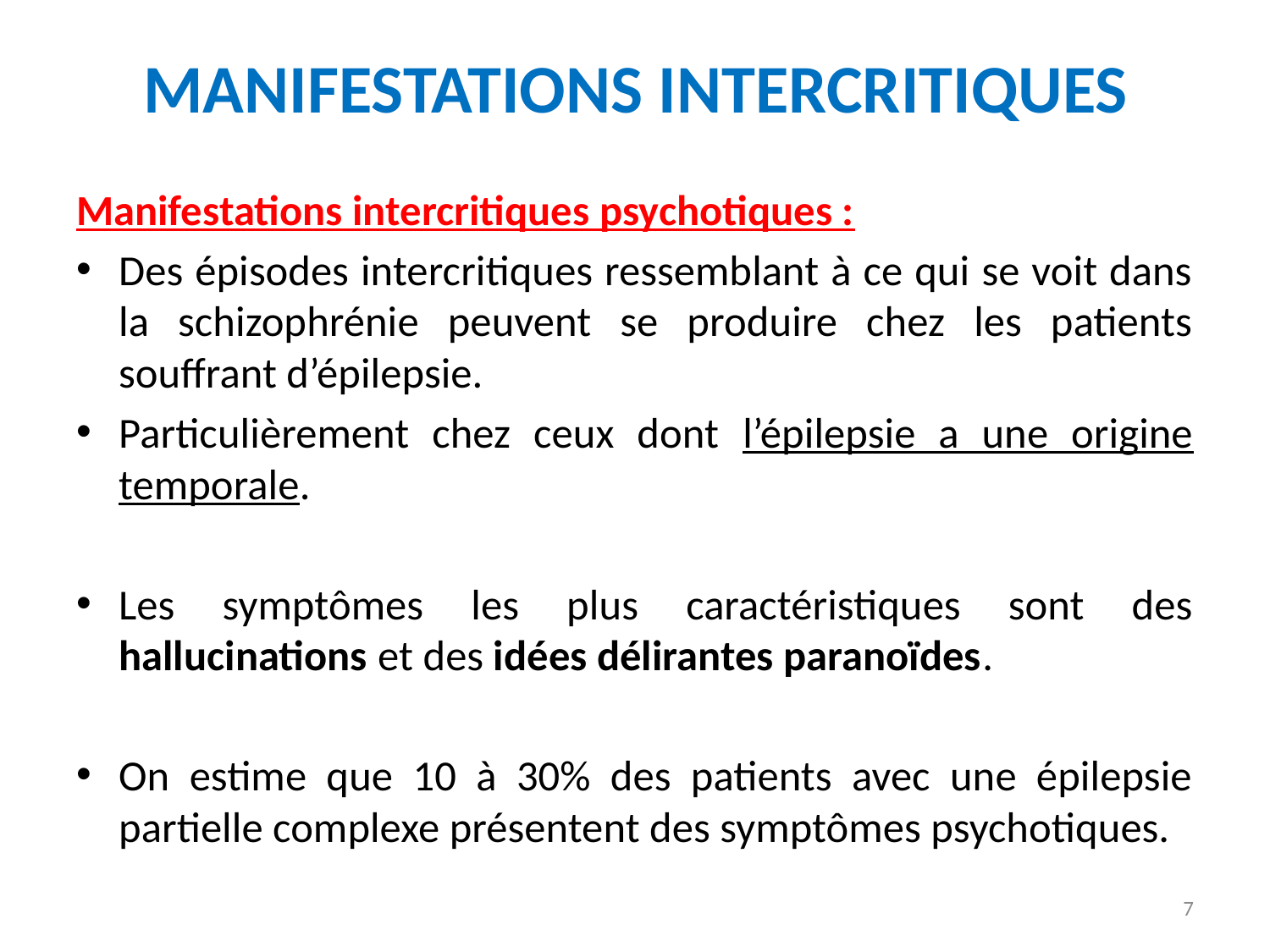

# MANIFESTATIONS INTERCRITIQUES
Manifestations intercritiques psychotiques :
Des épisodes intercritiques ressemblant à ce qui se voit dans la schizophrénie peuvent se produire chez les patients souffrant d’épilepsie.
Particulièrement chez ceux dont l’épilepsie a une origine temporale.

Les symptômes les plus caractéristiques sont des hallucinations et des idées délirantes paranoïdes.

On estime que 10 à 30% des patients avec une épilepsie partielle complexe présentent des symptômes psychotiques.

7